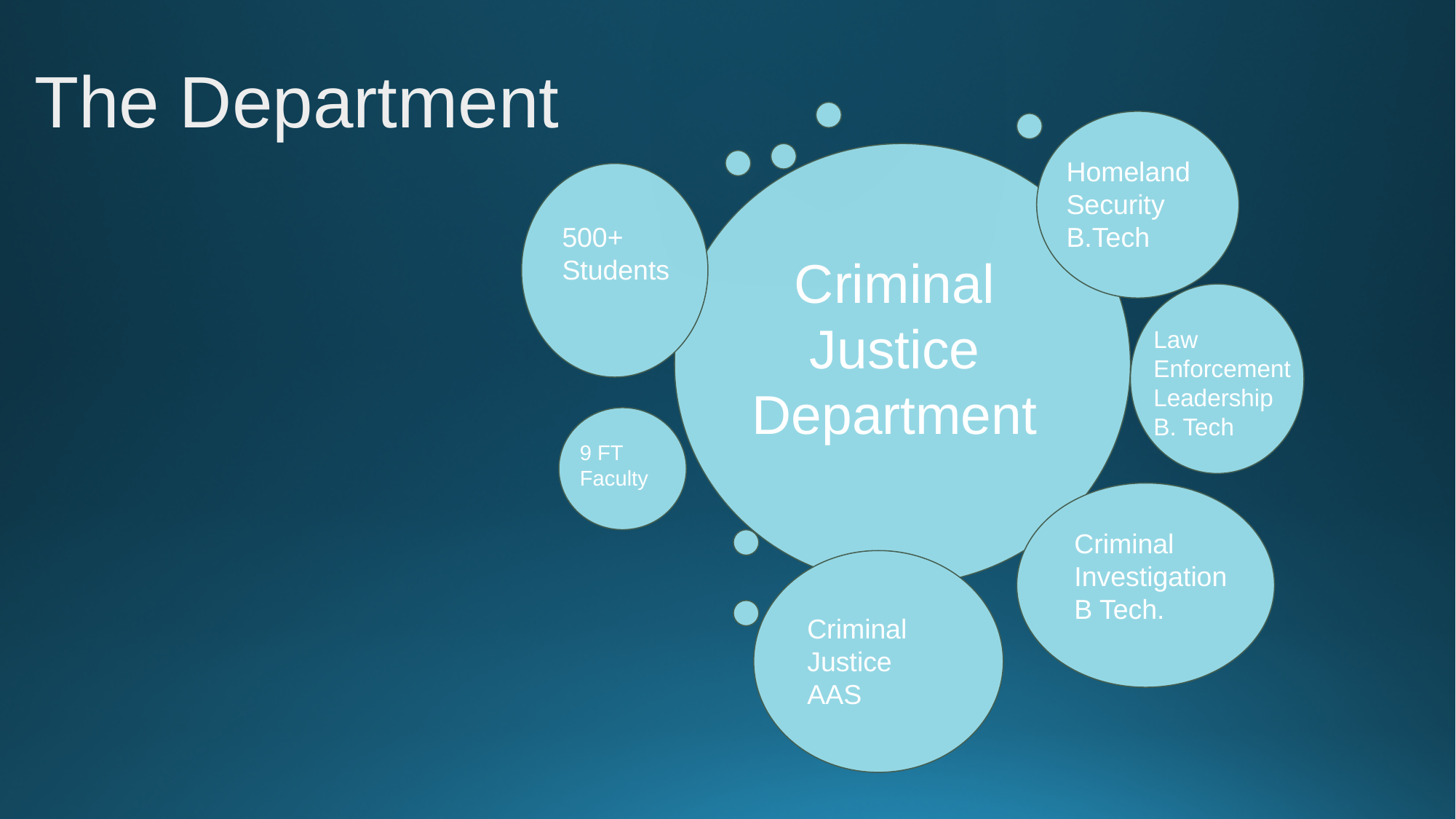

# The Department

Homeland Security B.Tech

500+ Students
Criminal Justice Department

Law
Enforcement Leadership
B. Tech

9 FT
Faculty

Criminal Investigation
B Tech.

Criminal Justice AAS